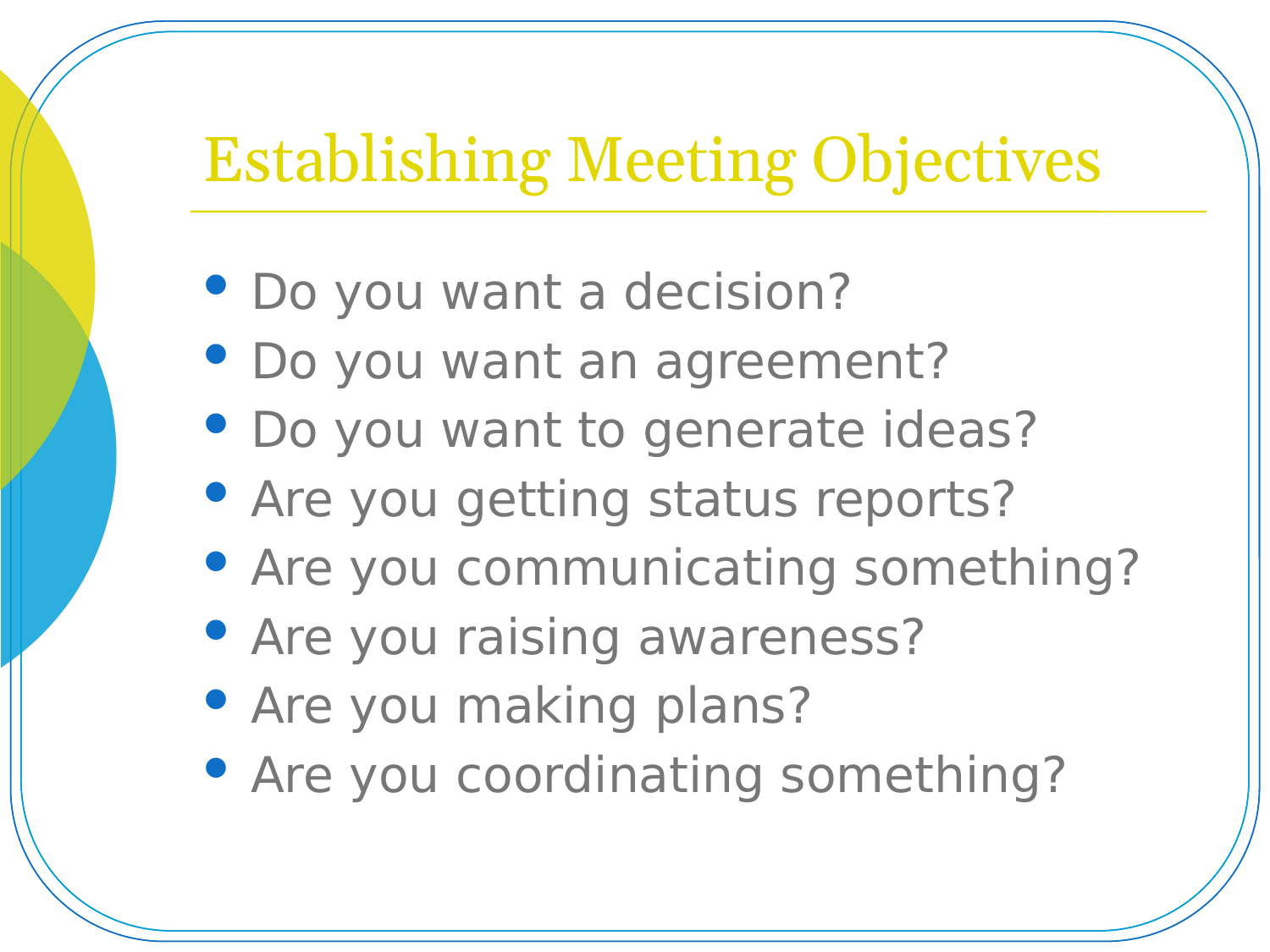

# Establishing Meeting Objectives
Do you want a decision?
Do you want an agreement?
Do you want to generate ideas?
Are you getting status reports?
Are you communicating something?
Are you raising awareness?
Are you making plans?
Are you coordinating something?